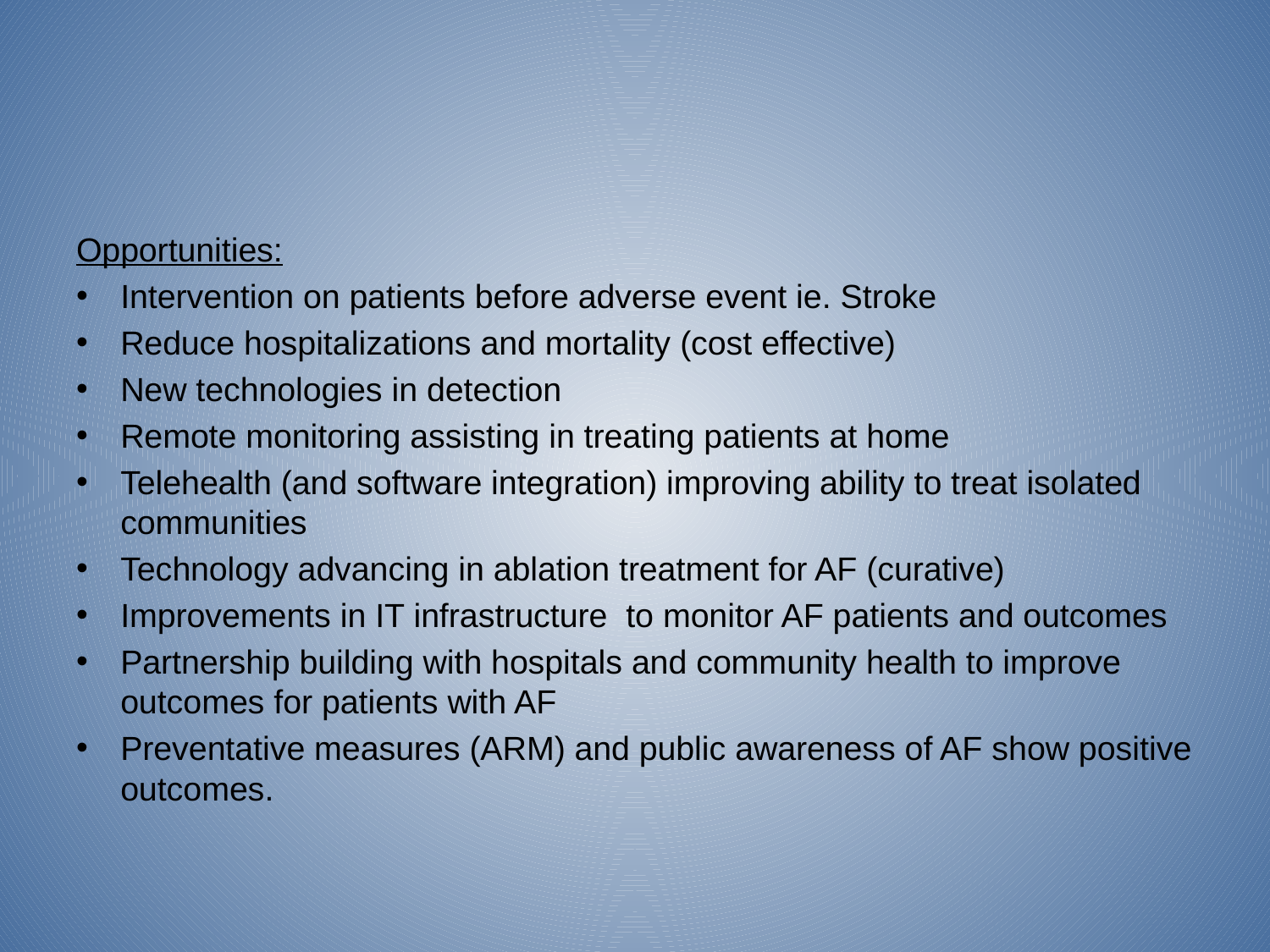

#
Opportunities:
Intervention on patients before adverse event ie. Stroke
Reduce hospitalizations and mortality (cost effective)
New technologies in detection
Remote monitoring assisting in treating patients at home
Telehealth (and software integration) improving ability to treat isolated communities
Technology advancing in ablation treatment for AF (curative)
Improvements in IT infrastructure  to monitor AF patients and outcomes
Partnership building with hospitals and community health to improve outcomes for patients with AF
Preventative measures (ARM) and public awareness of AF show positive outcomes.